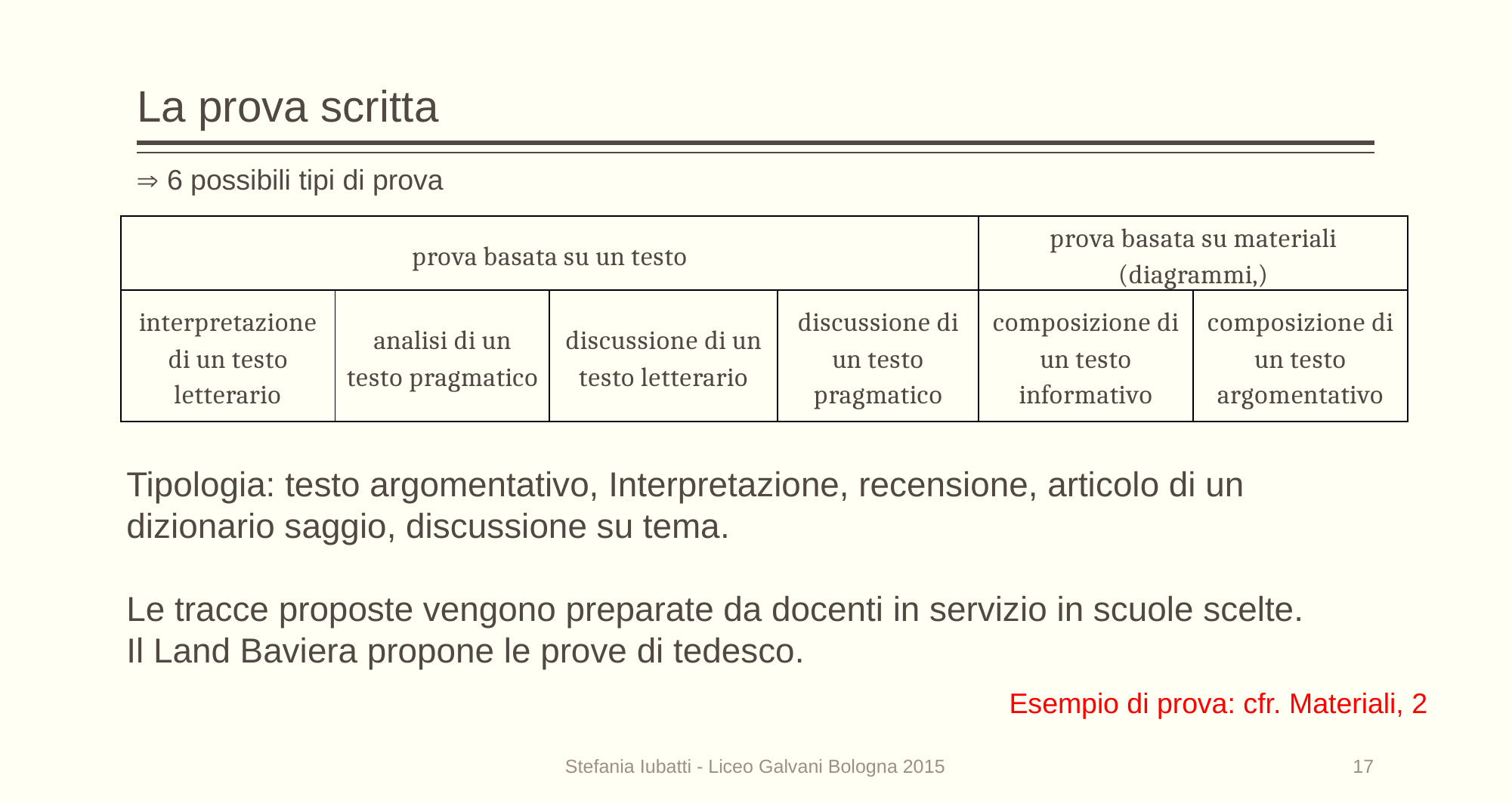

# La prova scritta
⇒ 6 possibili tipi di prova
| prova basata su un testo |  |  |  | prova basata su materiali (diagrammi,) |  |
| --- | --- | --- | --- | --- | --- |
| interpretazione di un testo letterario | analisi di un testo pragmatico | discussione di un testo letterario | discussione di un testo pragmatico | composizione di un testo informativo | composizione di un testo argomentativo |
Tipologia: testo argomentativo, Interpretazione, recensione, articolo di un dizionario saggio, discussione su tema.

Le tracce proposte vengono preparate da docenti in servizio in scuole scelte.
Il Land Baviera propone le prove di tedesco.
Esempio di prova: cfr. Materiali, 2
Stefania Iubatti - Liceo Galvani Bologna 2015
17